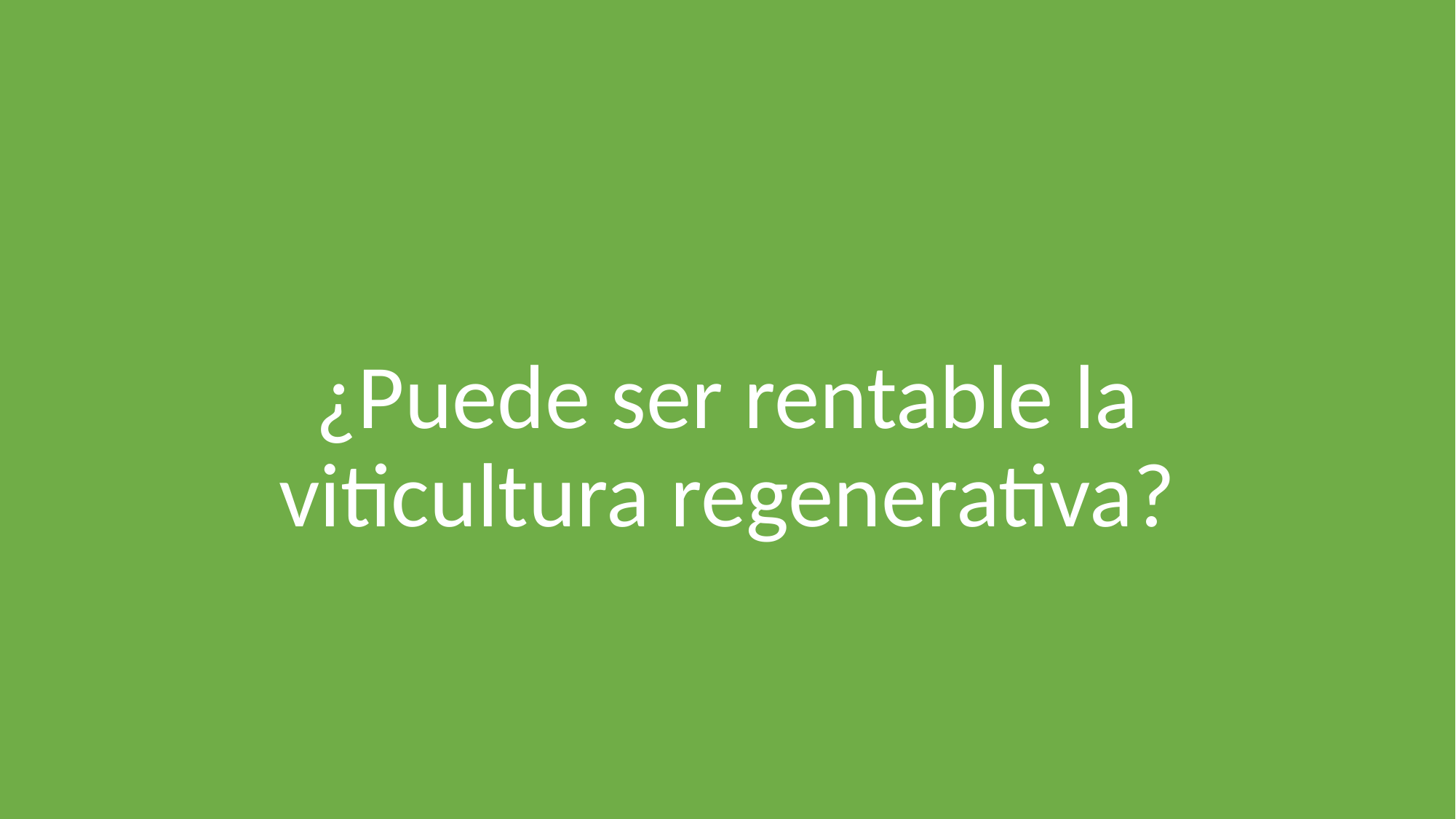

# ¿Puede ser rentable la viticultura regenerativa?